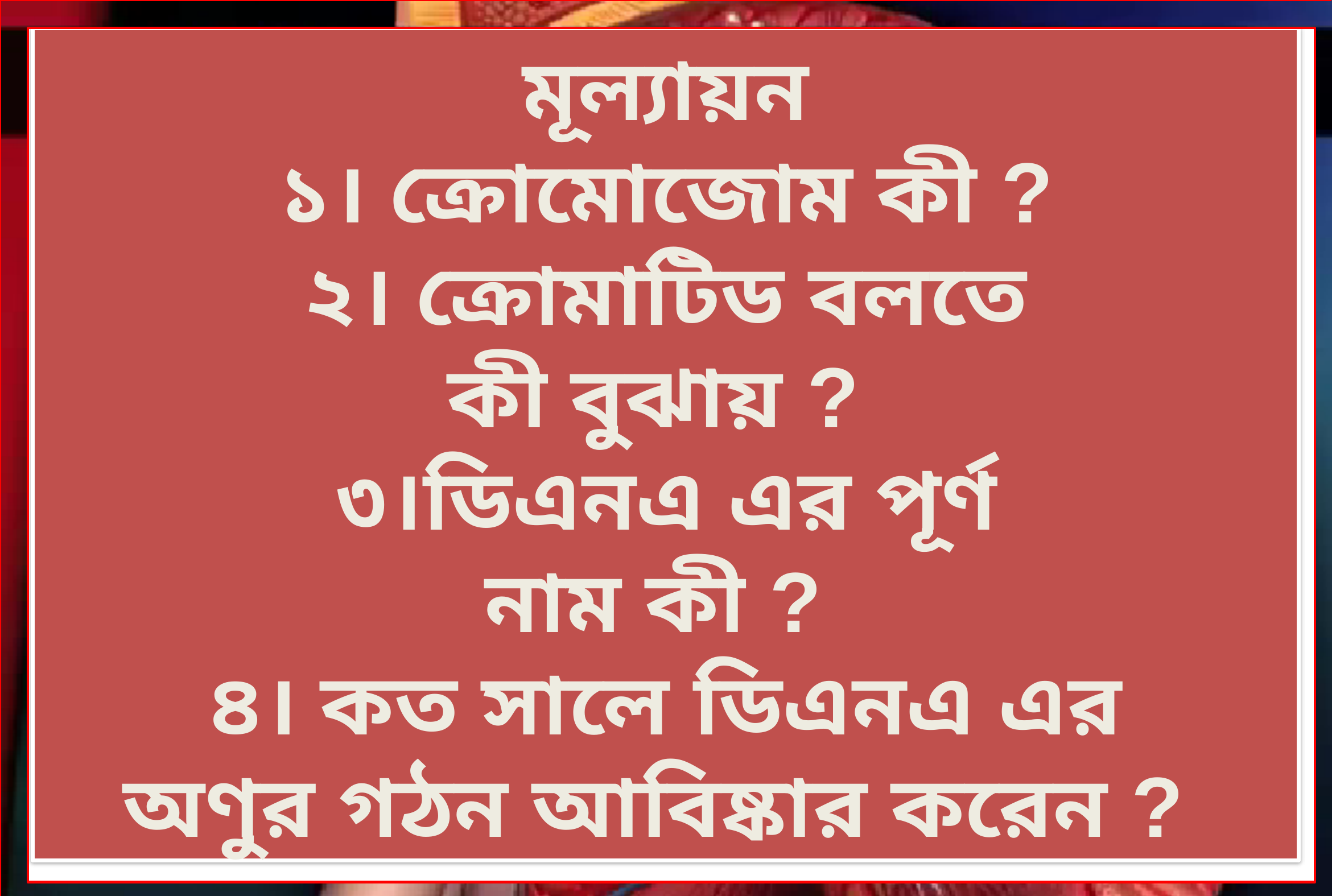

মূল্যায়ন
১। ক্রোমোজোম কী ?
২। ক্রোমাটিড বলতে
কী বুঝায় ?
৩।ডিএনএ এর পূর্ণ
নাম কী ?
৪। কত সালে ডিএনএ এর
অণুর গঠন আবিষ্কার করেন ?